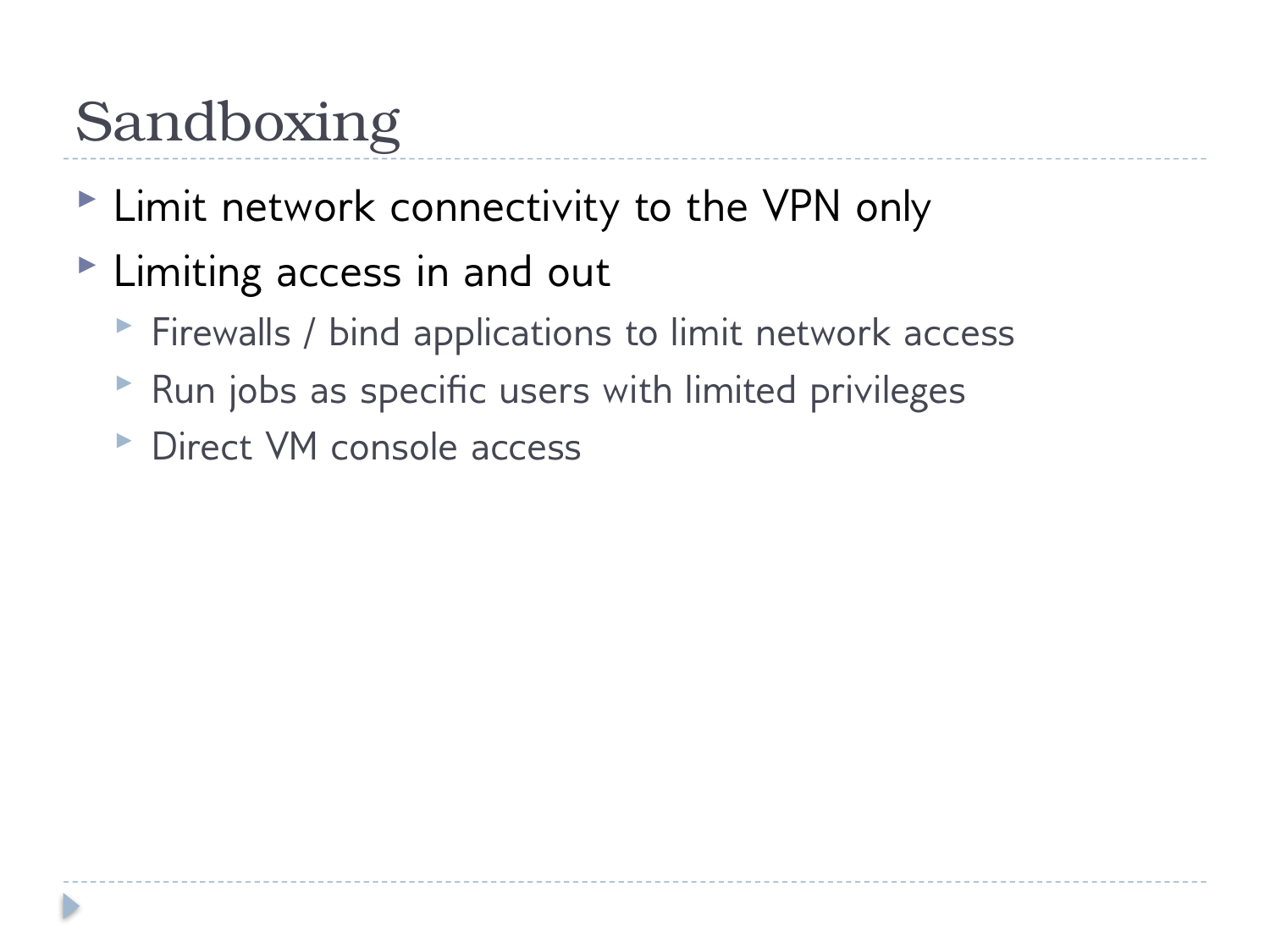

# Sandboxing
Limit network connectivity to the VPN only
Limiting access in and out
Firewalls / bind applications to limit network access
Run jobs as specific users with limited privileges
Direct VM console access